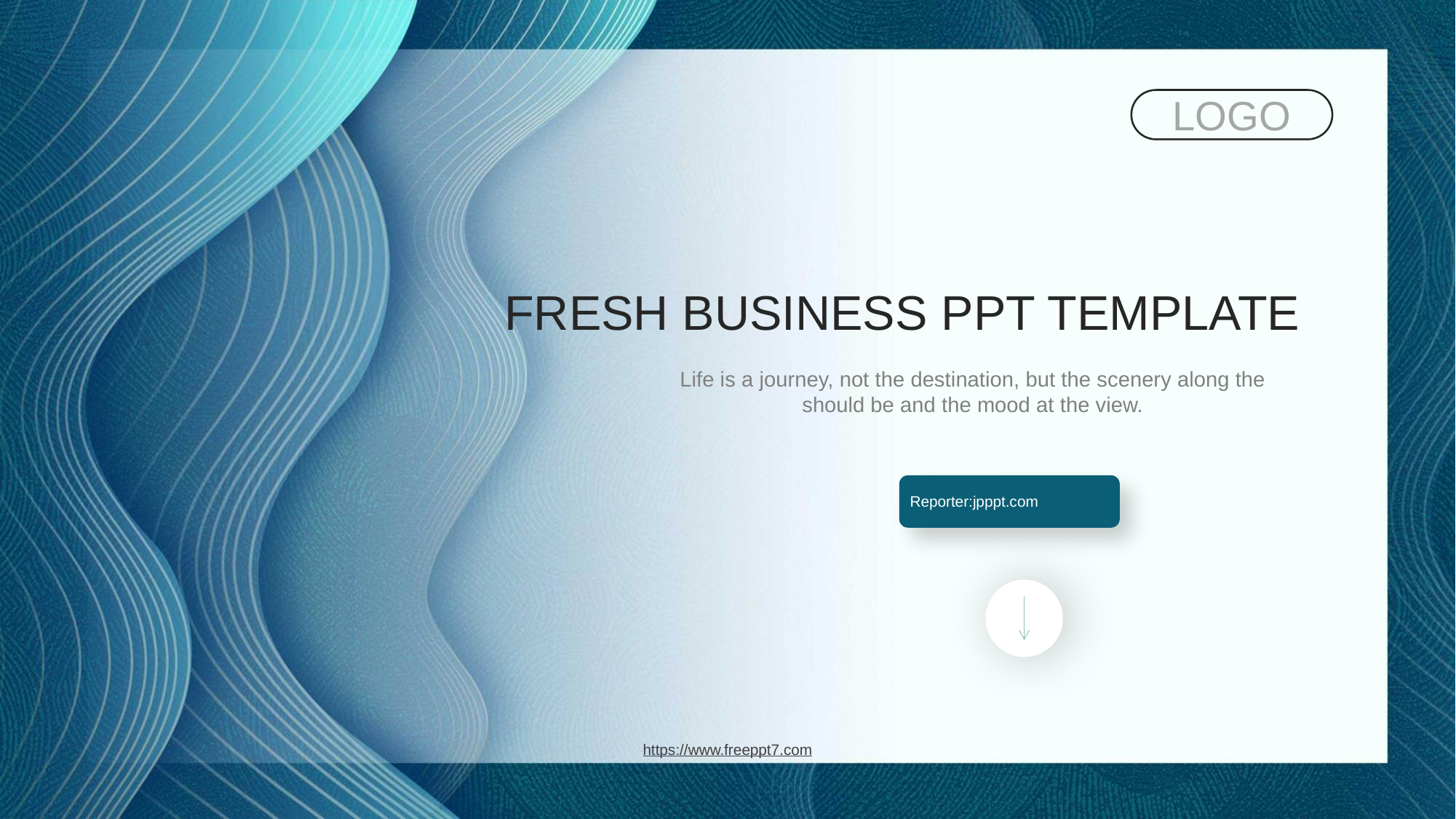

LOGO
FRESH BUSINESS PPT TEMPLATE
Life is a journey, not the destination, but the scenery along the should be and the mood at the view.

Reporter:jpppt.com

https://www.freeppt7.com